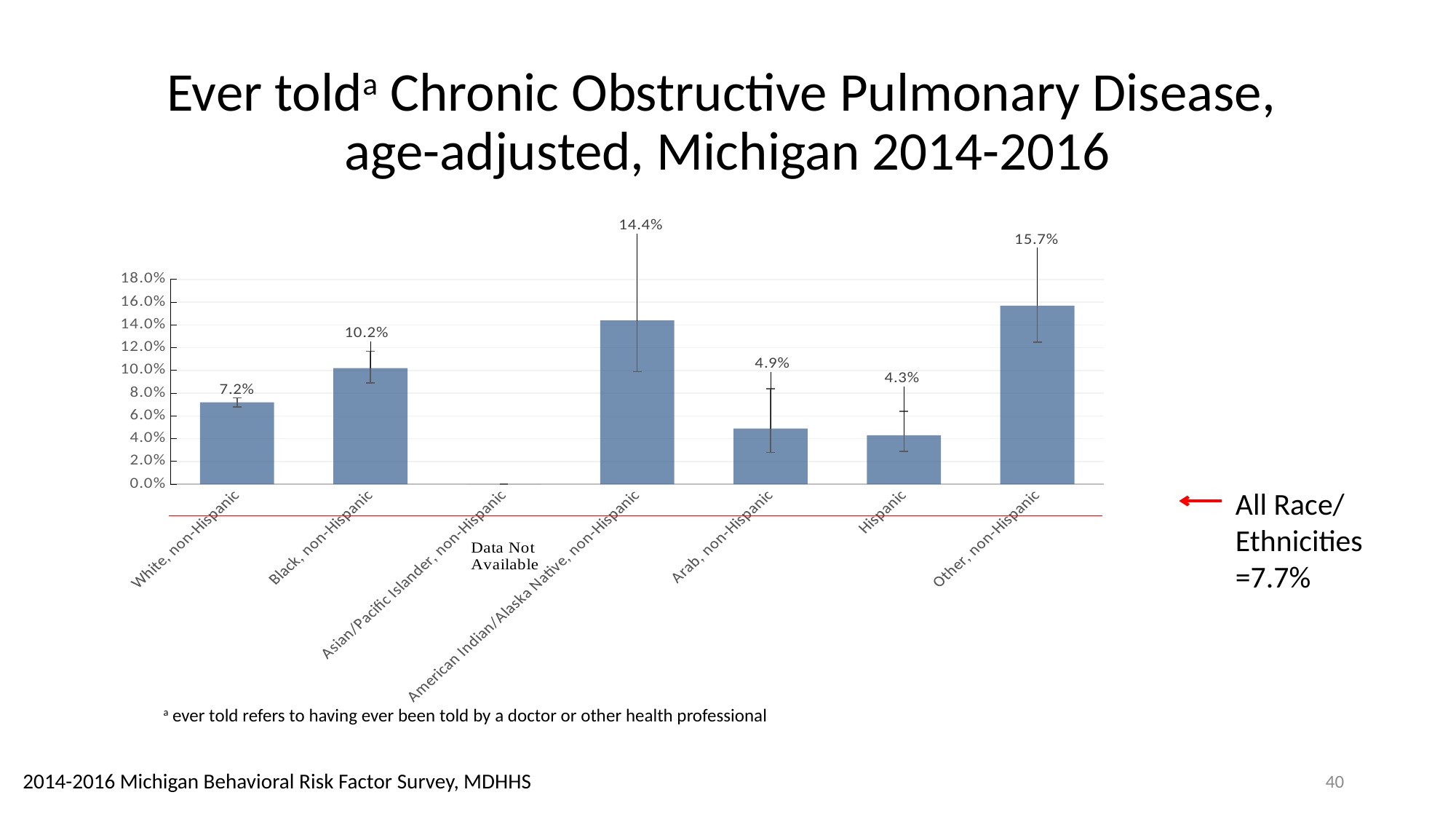

# Ever tolda Chronic Obstructive Pulmonary Disease, age-adjusted, Michigan 2014-2016

### Chart

| Category |  |
|---|---|
| White, non-Hispanic | 0.07200000000000001 |
| Black, non-Hispanic | 0.102 |
| Asian/Pacific Islander, non-Hispanic | 0.0 |
| American Indian/Alaska Native, non-Hispanic | 0.14400000000000002 |
| Arab, non-Hispanic | 0.049 |
| Hispanic | 0.043 |
| Other, non-Hispanic | 0.157 |
All Race/ Ethnicities
=7.7%
a ever told refers to having ever been told by a doctor or other health professional
40
2014-2016 Michigan Behavioral Risk Factor Survey, MDHHS